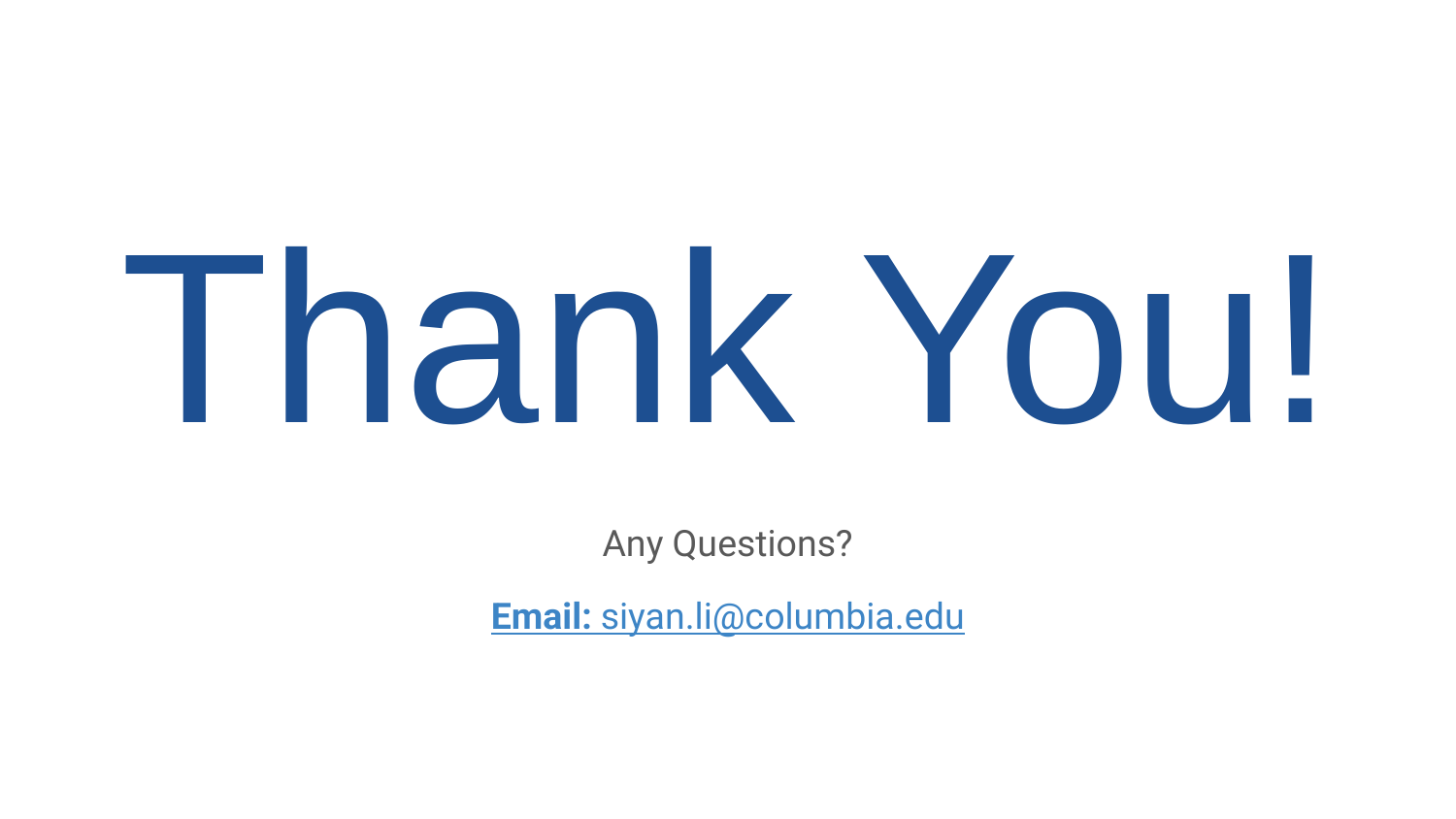

# Thank You!
Any Questions?
Email: siyan.li@columbia.edu